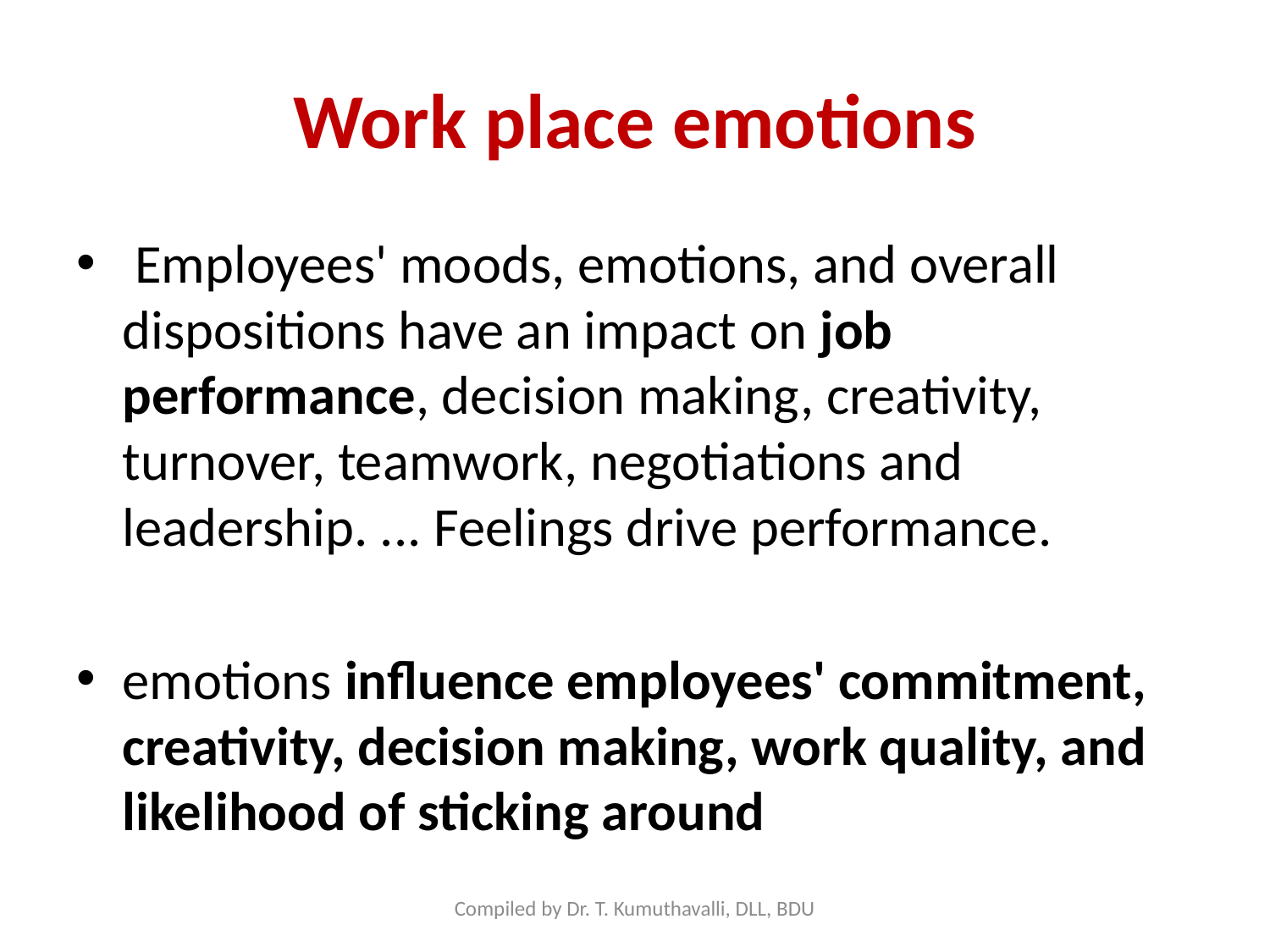

# Work place emotions
 Employees' moods, emotions, and overall dispositions have an impact on job performance, decision making, creativity, turnover, teamwork, negotiations and leadership. ... Feelings drive performance.

emotions influence employees' commitment, creativity, decision making, work quality, and likelihood of sticking around
Compiled by Dr. T. Kumuthavalli, DLL, BDU